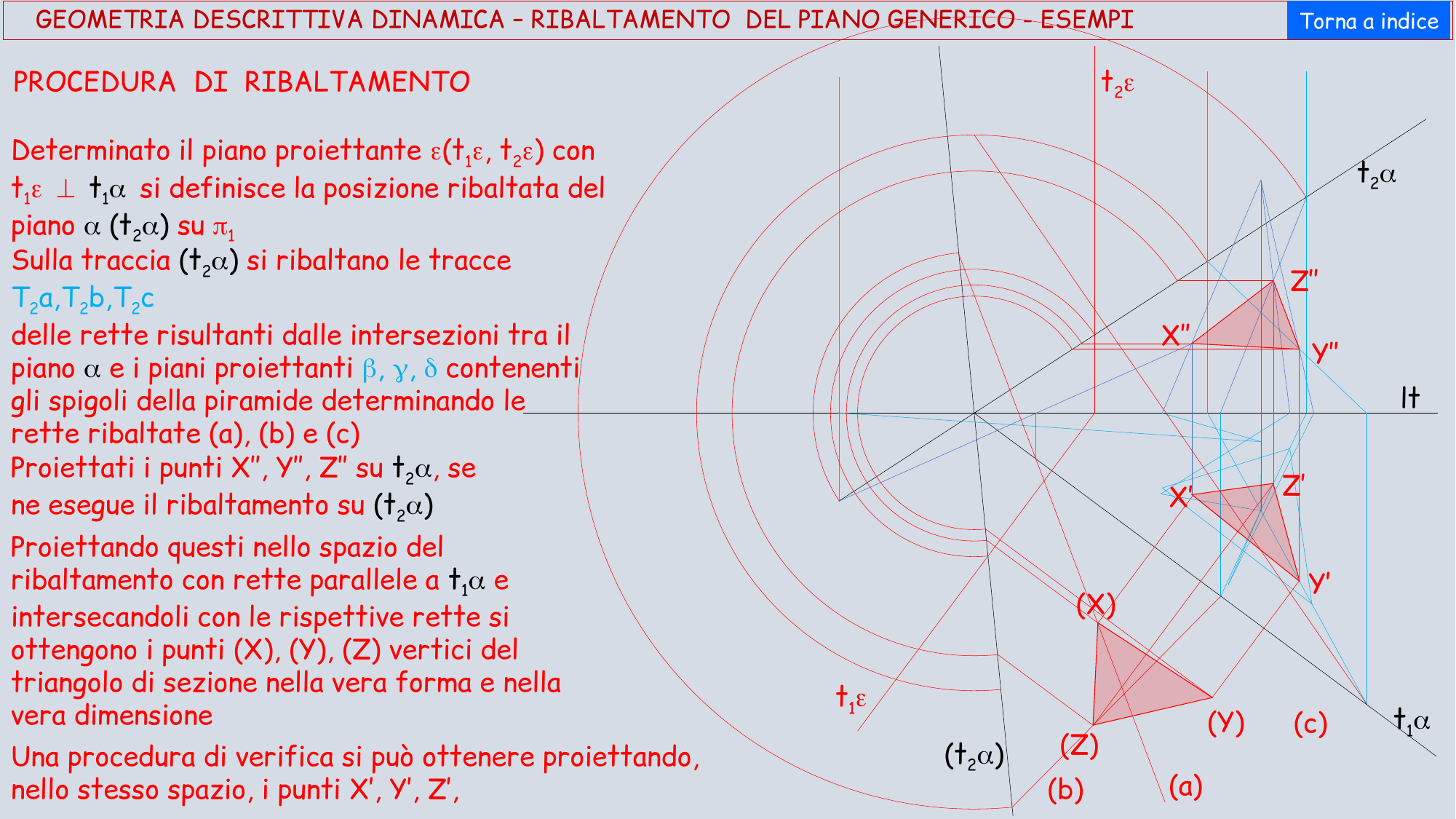

Torna a indice
   GEOMETRIA DESCRITTIVA DINAMICA – RIBALTAMENTO  DEL PIANO GENERICO - ESEMPI

PROCEDURA  DI  RIBALTAMENTO
t2ε
Determinato il piano proiettante ε(t1ε, t2ε) con
t1ε ⊥ t1α si definisce la posizione ribaltata del piano α (t2α) su π1

t2α

Sulla traccia (t2α) si ribaltano le tracce T2a,T2b,T2c
delle rette risultanti dalle intersezioni tra il piano α e i piani proiettanti β, γ, δ contenenti gli spigoli della piramide determinando le rette ribaltate (a), (b) e (c)

Z’’

X’’
Y’’
lt

Proiettati i punti X’’, Y’’, Z’’ su t2α, se ne esegue il ribaltamento su (t2α)
Z’
X’

Proiettando questi nello spazio del ribaltamento con rette parallele a t1α e intersecandoli con le rispettive rette si ottengono i punti (X), (Y), (Z) vertici del triangolo di sezione nella vera forma e nella vera dimensione
Y’
(X)

t1ε
t1α
(Y)
(c)
(Z)
(t2α)
Una procedura di verifica si può ottenere proiettando, nello stesso spazio, i punti X’, Y’, Z’,
(a)
(b)